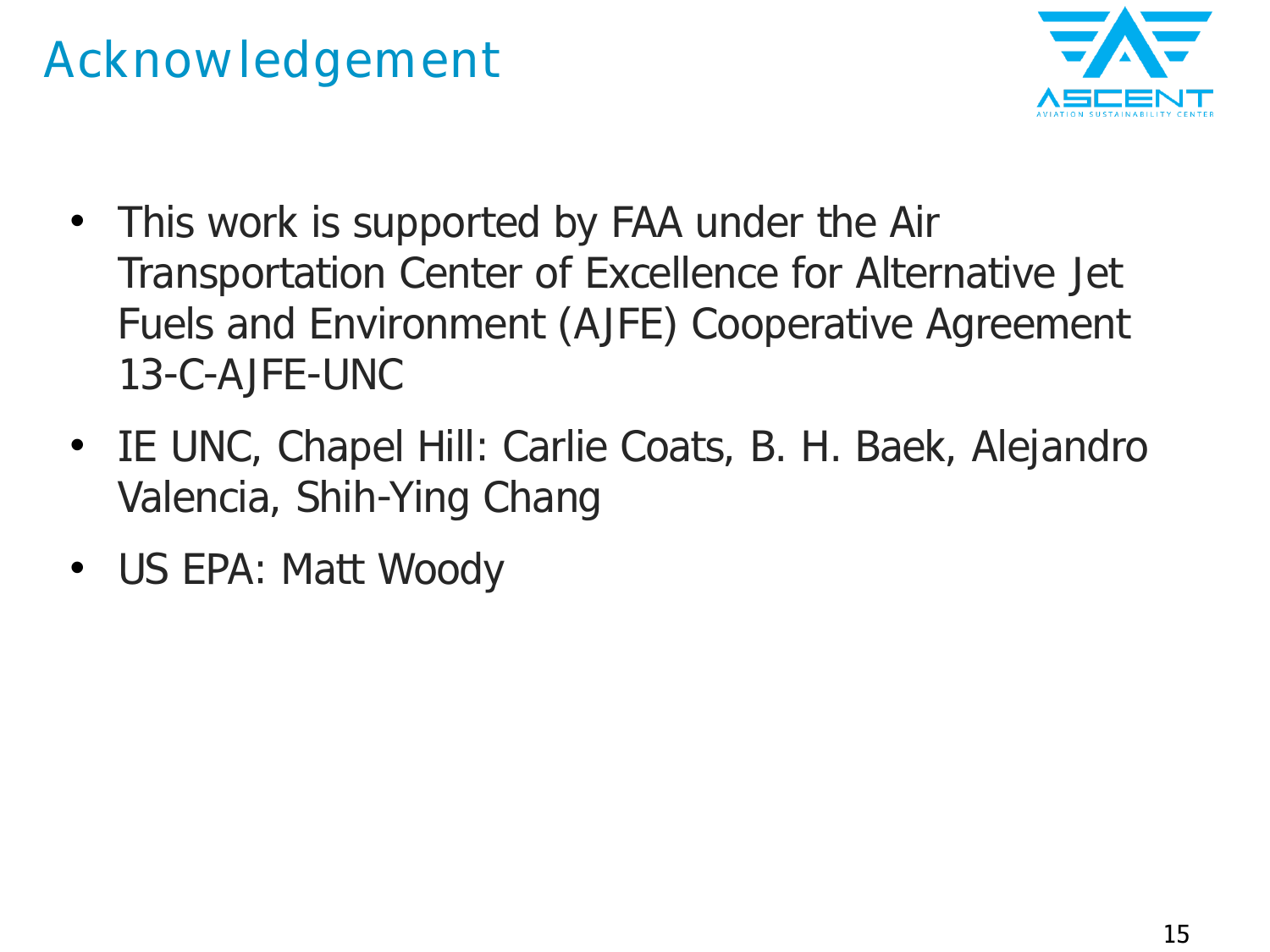

# Acknowledgement
This work is supported by FAA under the Air Transportation Center of Excellence for Alternative Jet Fuels and Environment (AJFE) Cooperative Agreement 13-C-AJFE-UNC
IE UNC, Chapel Hill: Carlie Coats, B. H. Baek, Alejandro Valencia, Shih-Ying Chang
US EPA: Matt Woody